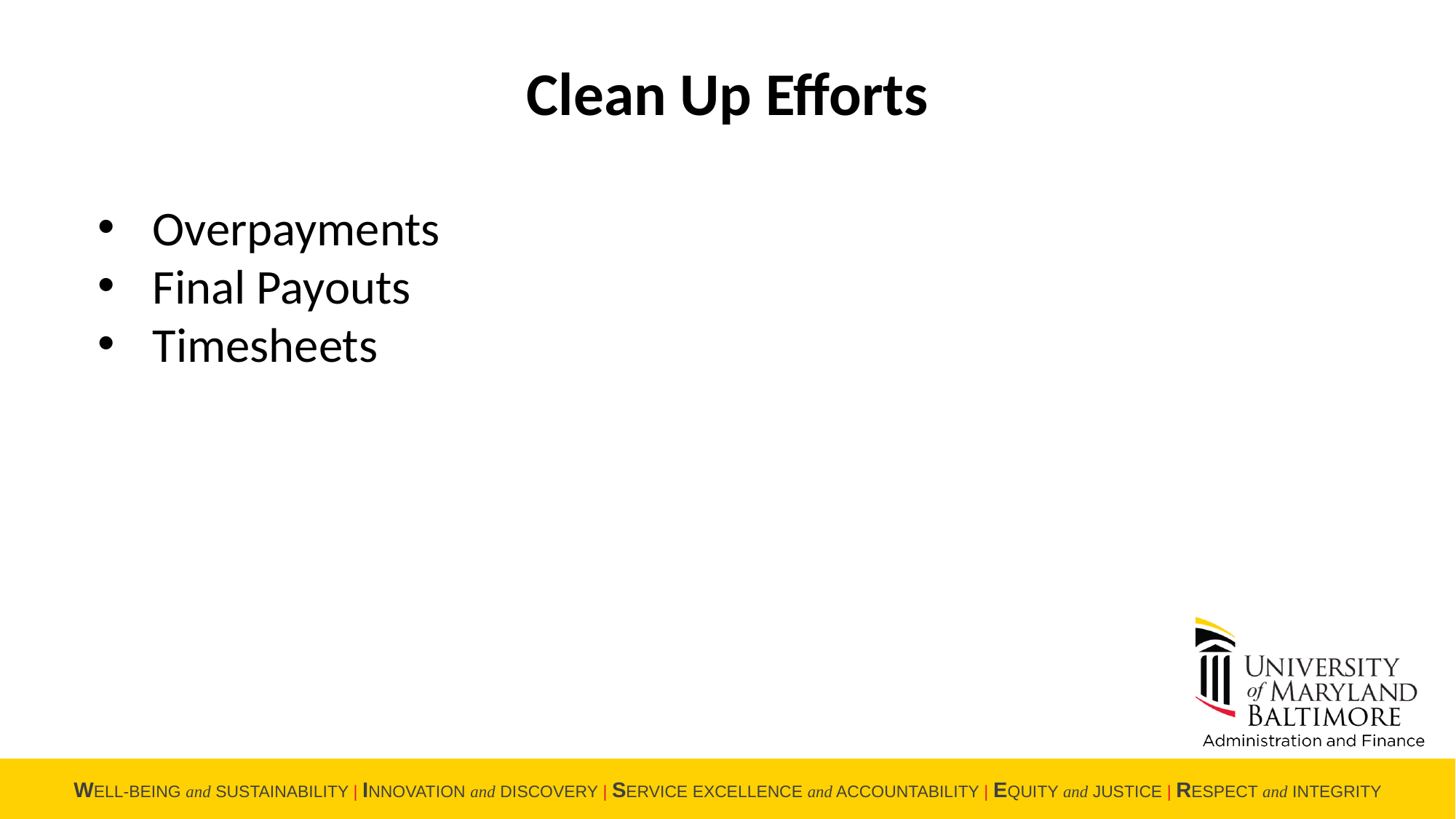

Clean Up Efforts
Overpayments
Final Payouts
Timesheets